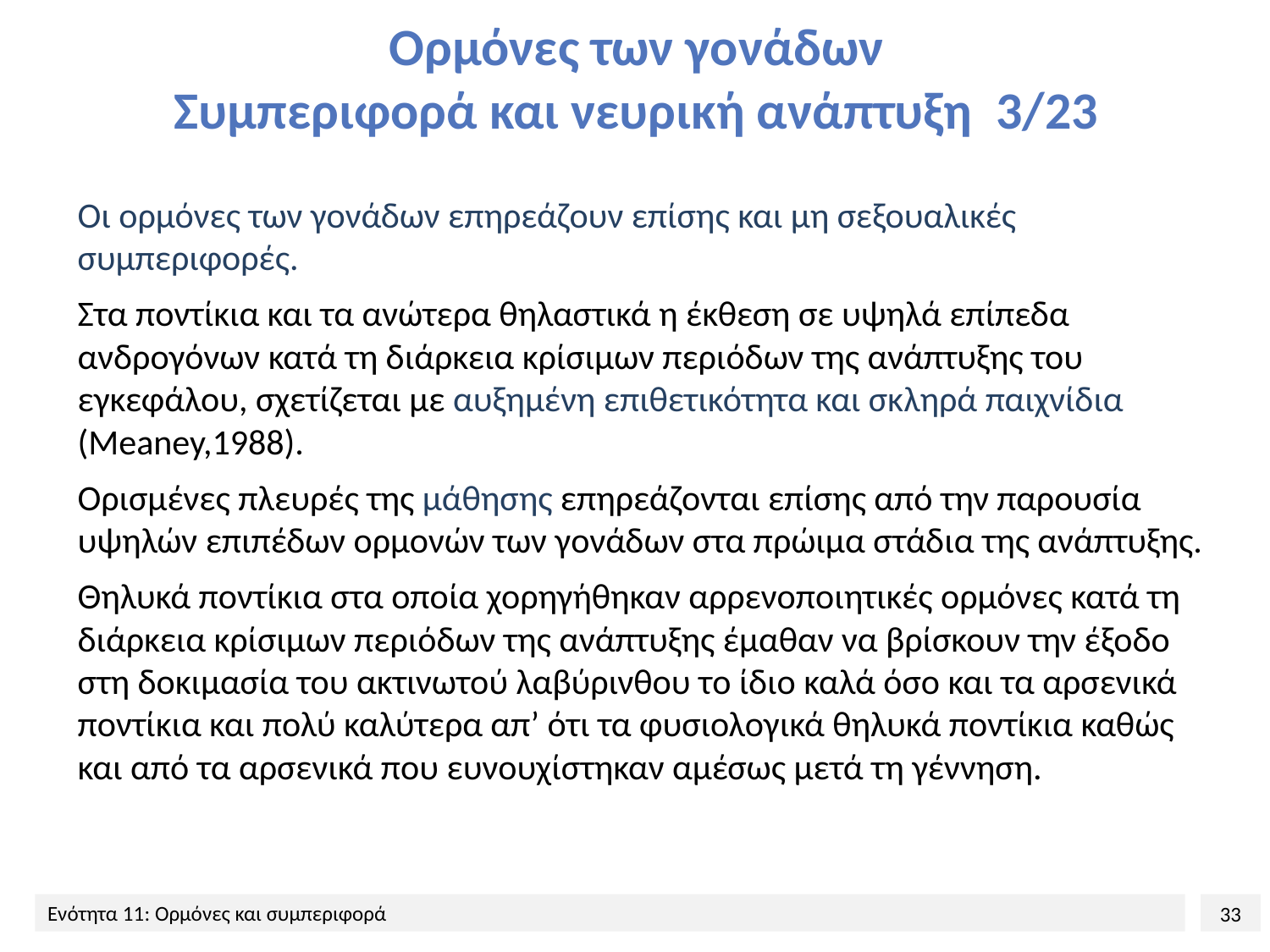

# Ορμόνες των γονάδων Συμπεριφορά και νευρική ανάπτυξη  3/23
Οι ορμόνες των γονάδων επηρεάζουν επίσης και μη σεξουαλικές συμπεριφορές.
Στα ποντίκια και τα ανώτερα θηλαστικά η έκθεση σε υψηλά επίπεδα ανδρογόνων κατά τη διάρκεια κρίσιμων περιόδων της ανάπτυξης του εγκεφάλου, σχετίζεται με αυξημένη επιθετικότητα και σκληρά παιχνίδια (Meaney,1988).
Ορισμένες πλευρές της μάθησης επηρεάζονται επίσης από την παρουσία υψηλών επιπέδων ορμονών των γονάδων στα πρώιμα στάδια της ανάπτυξης.
Θηλυκά ποντίκια στα οποία χορηγήθηκαν αρρενοποιητικές ορμόνες κατά τη διάρκεια κρίσιμων περιόδων της ανάπτυξης έμαθαν να βρίσκουν την έξοδο στη δοκιμασία του ακτινωτού λαβύρινθου το ίδιο καλά όσο και τα αρσενικά ποντίκια και πολύ καλύτερα απ’ ότι τα φυσιολογικά θηλυκά ποντίκια καθώς και από τα αρσενικά που ευνουχίστηκαν αμέσως μετά τη γέννηση.